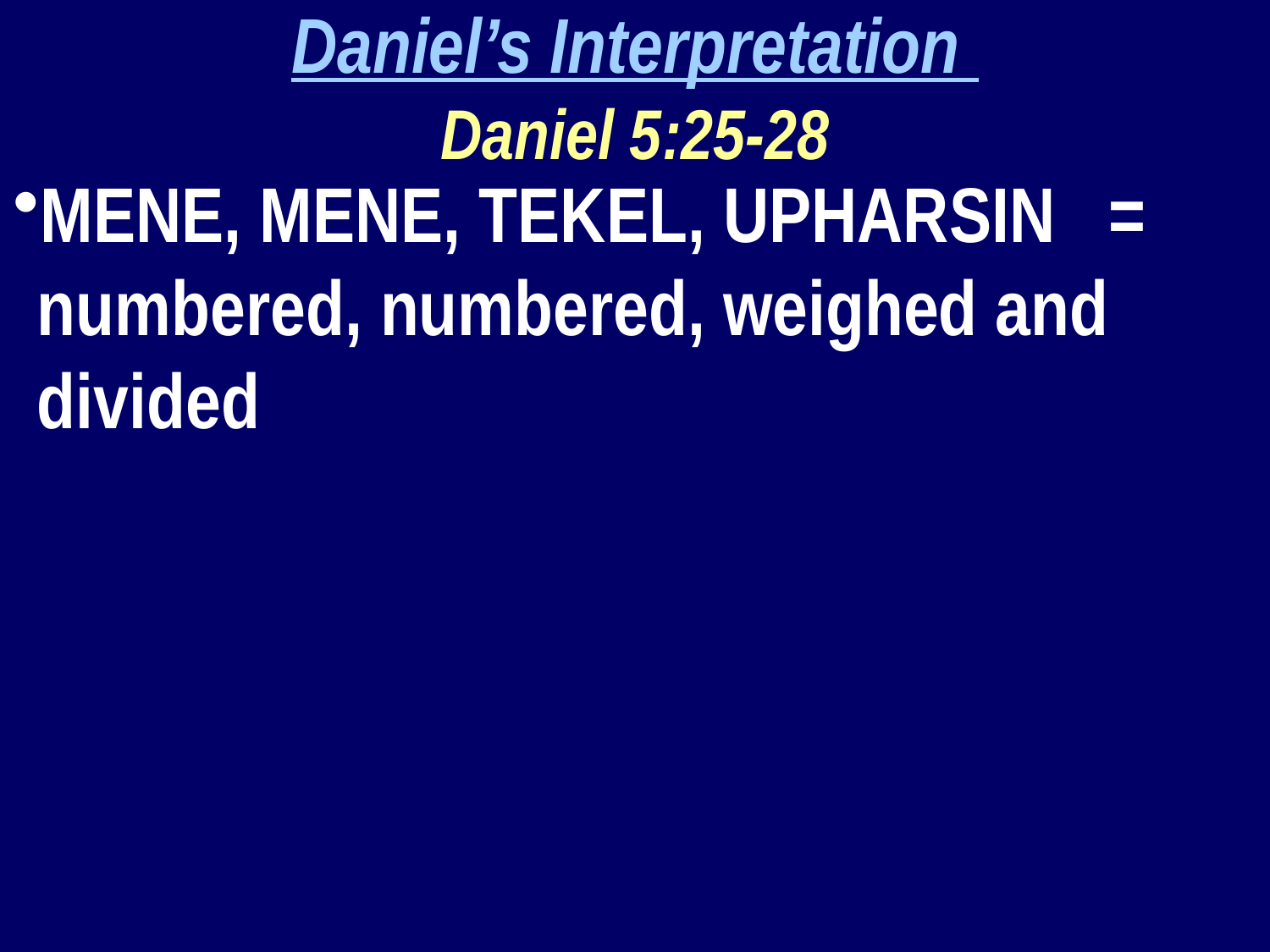

Daniel’s Interpretation
Daniel 5:25-28
MENE, MENE, TEKEL, UPHARSIN   = numbered, numbered, weighed and divided